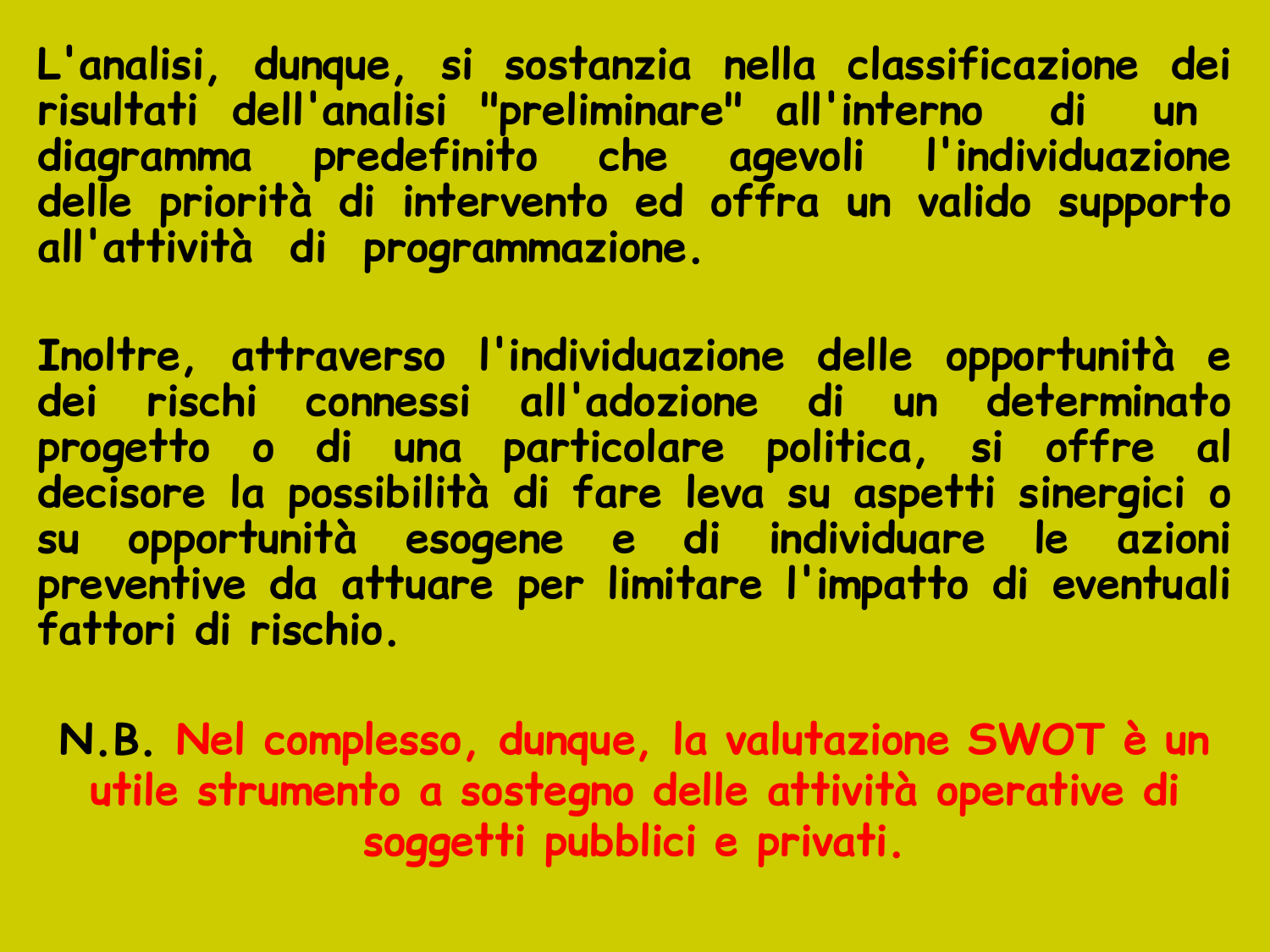

L'analisi, dunque, si sostanzia nella classificazione dei risultati dell'analisi "preliminare" all'interno  di  un  diagramma  predefinito  che  agevoli  l'individuazione delle priorità di intervento ed offra un valido supporto all'attività  di  programmazione.

Inoltre, attraverso l'individuazione delle opportunità e dei rischi connessi all'adozione di un determinato progetto o di una particolare politica, si offre al decisore la possibilità di fare leva su aspetti sinergici o su opportunità esogene e di individuare le azioni preventive da attuare per limitare l'impatto di eventuali fattori di rischio.
N.B. Nel complesso, dunque, la valutazione SWOT è un utile strumento a sostegno delle attività operative di soggetti pubblici e privati.